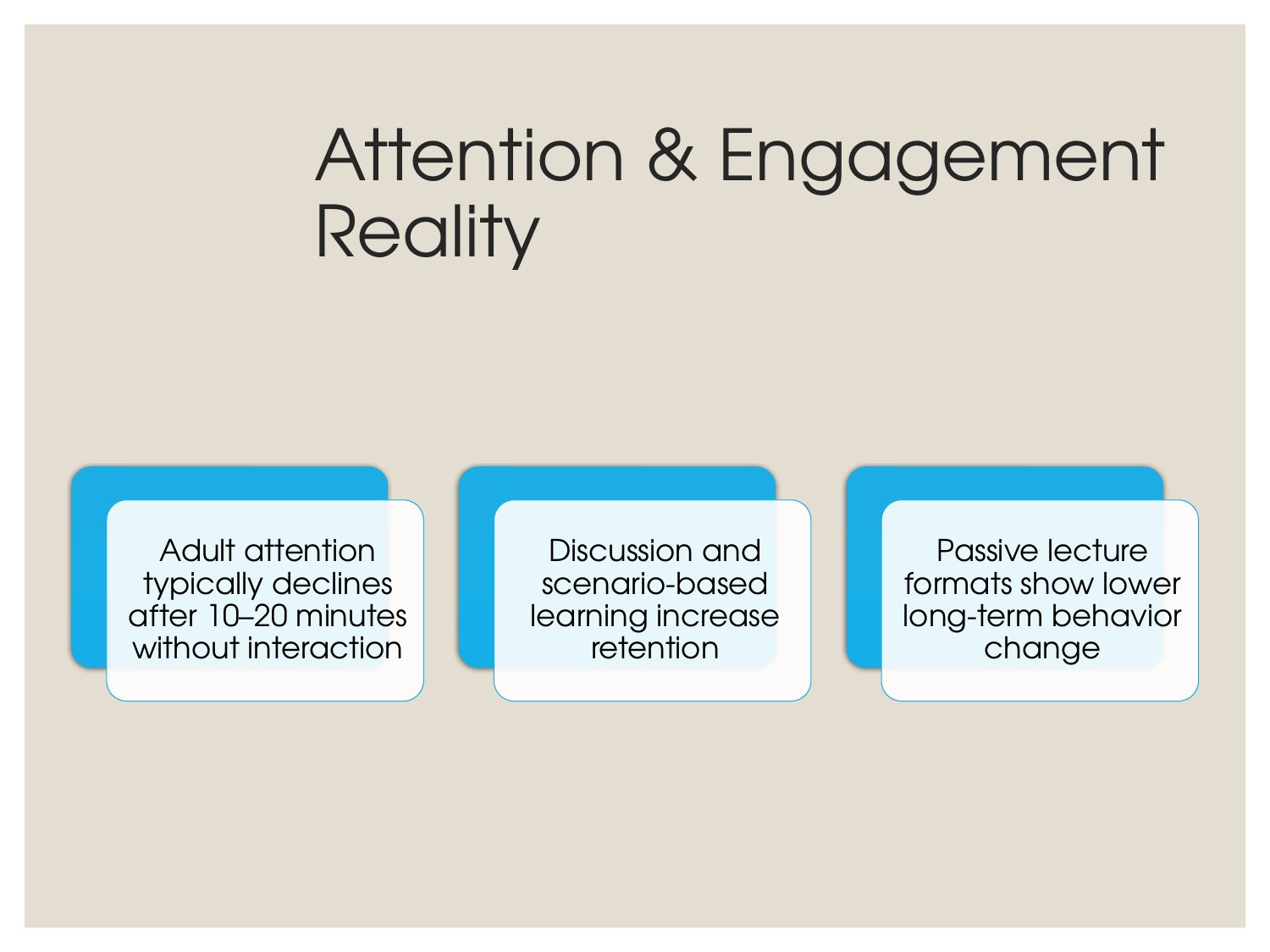

# Attention & Engagement Reality
Adult attention typically declines after 10–20 minutes without interaction
Discussion and scenario-based learning increase retention
Passive lecture formats show lower long-term behavior change